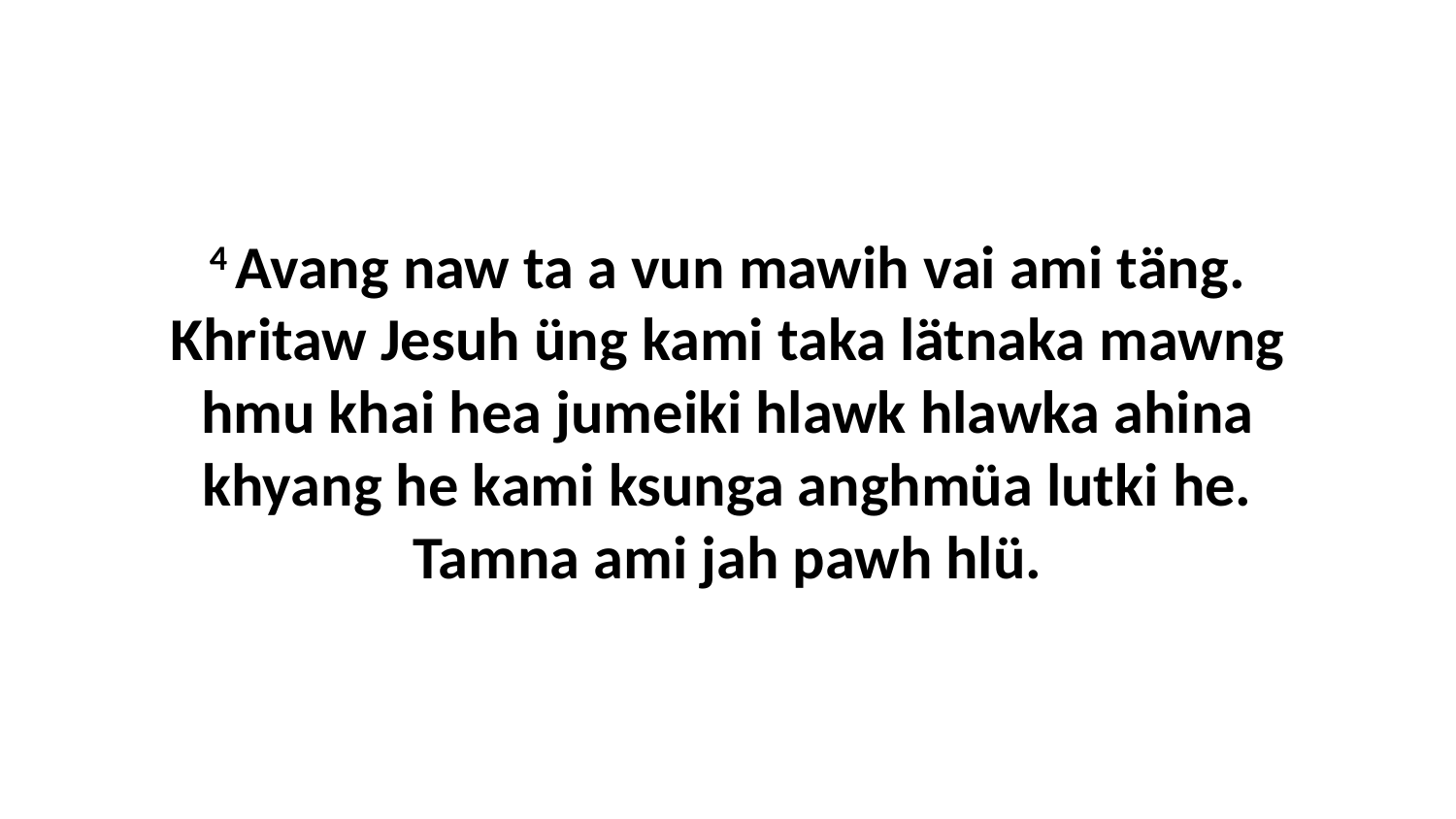

4 Avang naw ta a vun mawih vai ami täng. Khritaw Jesuh üng kami taka lätnaka mawng hmu khai hea jumeiki hlawk hlawka ahina khyang he kami ksunga anghmüa lutki he. Tamna ami jah pawh hlü.